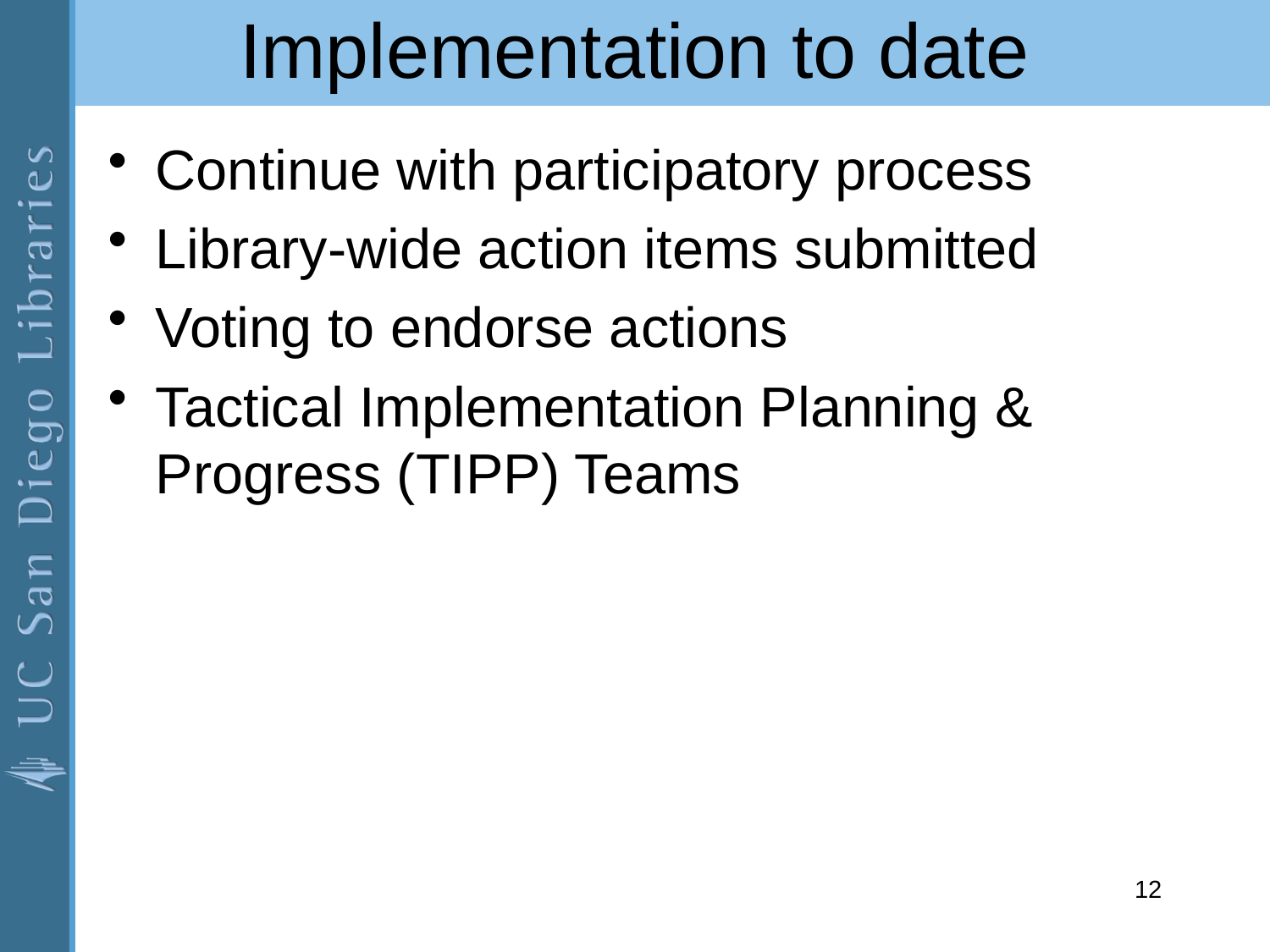

# Implementation to date
Continue with participatory process
Library-wide action items submitted
Voting to endorse actions
Tactical Implementation Planning & Progress (TIPP) Teams
12